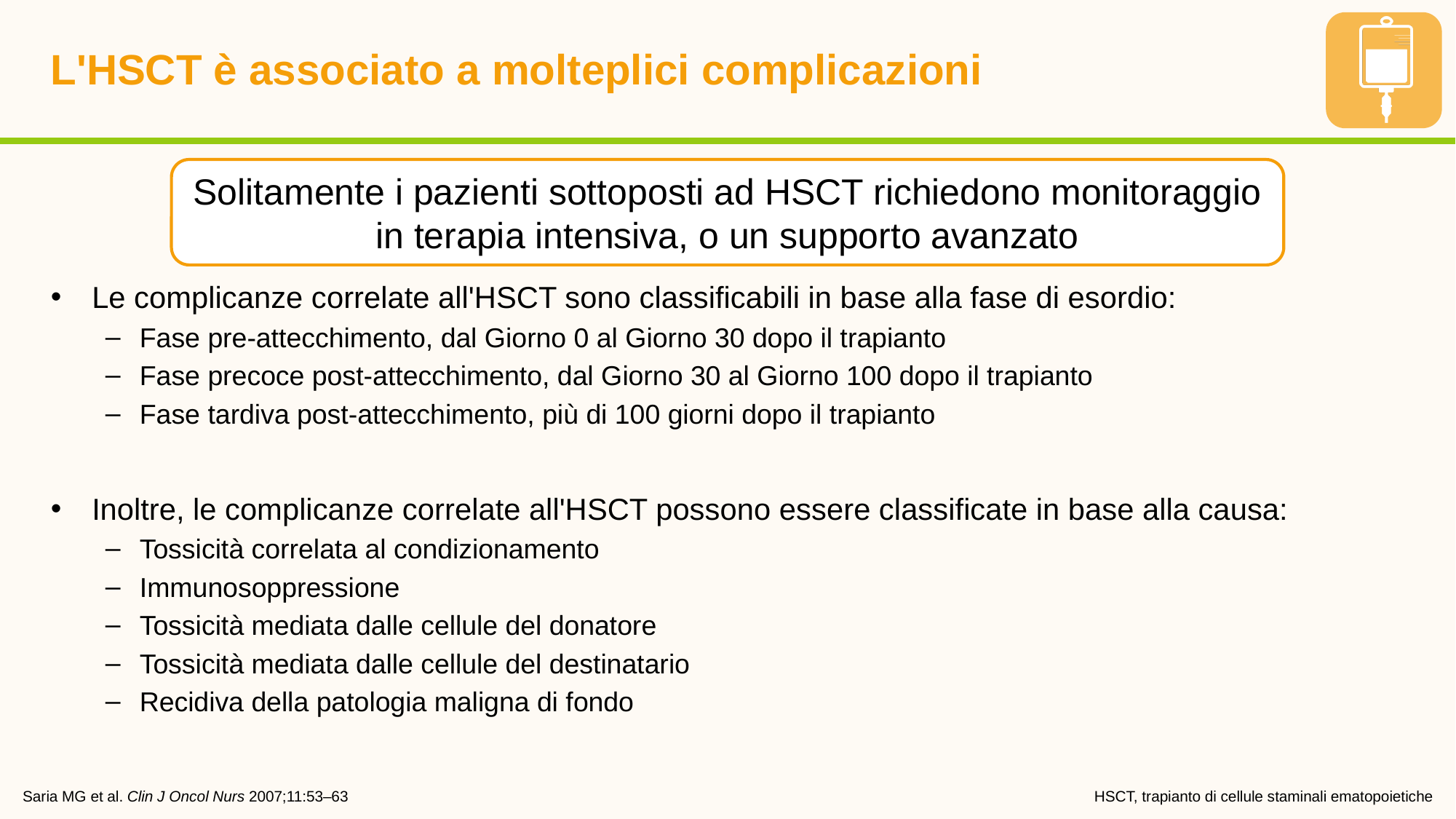

# L'HSCT è associato a molteplici complicazioni

Le complicanze correlate all'HSCT sono classificabili in base alla fase di esordio:
Fase pre-attecchimento, dal Giorno 0 al Giorno 30 dopo il trapianto
Fase precoce post-attecchimento, dal Giorno 30 al Giorno 100 dopo il trapianto
Fase tardiva post-attecchimento, più di 100 giorni dopo il trapianto

Inoltre, le complicanze correlate all'HSCT possono essere classificate in base alla causa:
Tossicità correlata al condizionamento
Immunosoppressione
Tossicità mediata dalle cellule del donatore
Tossicità mediata dalle cellule del destinatario
Recidiva della patologia maligna di fondo

Solitamente i pazienti sottoposti ad HSCT richiedono monitoraggio in terapia intensiva, o un supporto avanzato
Saria MG et al. Clin J Oncol Nurs 2007;11:53–63
HSCT, trapianto di cellule staminali ematopoietiche